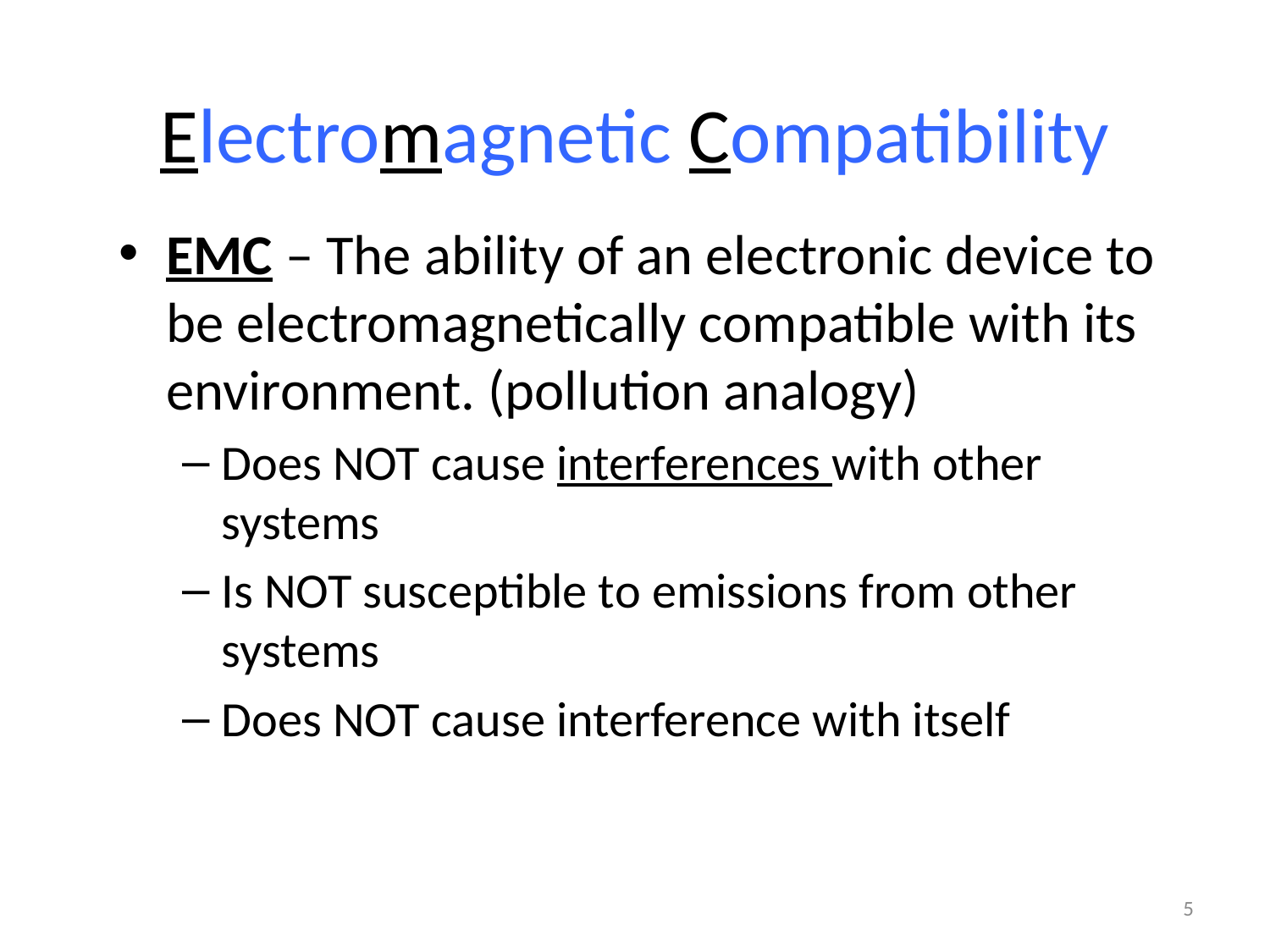

# Electromagnetic Compatibility
EMC – The ability of an electronic device to be electromagnetically compatible with its environment. (pollution analogy)
Does NOT cause interferences with other systems
Is NOT susceptible to emissions from other systems
Does NOT cause interference with itself
5